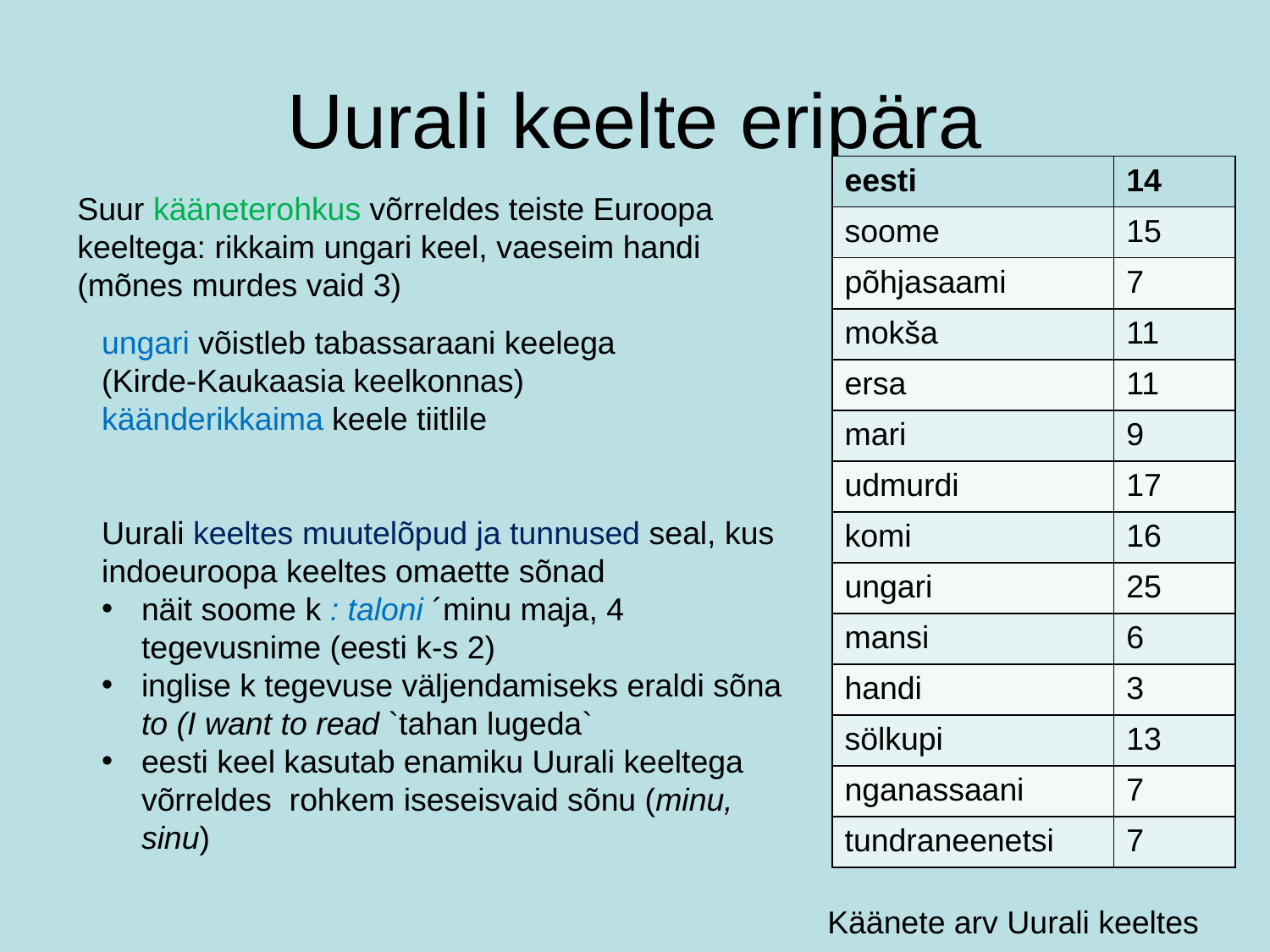

# Uurali keelte eripära
| eesti | 14 |
| --- | --- |
| soome | 15 |
| põhjasaami | 7 |
| mokša | 11 |
| ersa | 11 |
| mari | 9 |
| udmurdi | 17 |
| komi | 16 |
| ungari | 25 |
| mansi | 6 |
| handi | 3 |
| sölkupi | 13 |
| nganassaani | 7 |
| tundraneenetsi | 7 |
Suur kääneterohkus võrreldes teiste Euroopa keeltega: rikkaim ungari keel, vaeseim handi (mõnes murdes vaid 3)
ungari võistleb tabassaraani keelega (Kirde-Kaukaasia keelkonnas) käänderikkaima keele tiitlile
Uurali keeltes muutelõpud ja tunnused seal, kus indoeuroopa keeltes omaette sõnad
näit soome k : taloni ´minu maja, 4 tegevusnime (eesti k-s 2)
inglise k tegevuse väljendamiseks eraldi sõna to (I want to read `tahan lugeda`
eesti keel kasutab enamiku Uurali keeltega võrreldes  rohkem iseseisvaid sõnu (minu, sinu)
Käänete arv Uurali keeltes